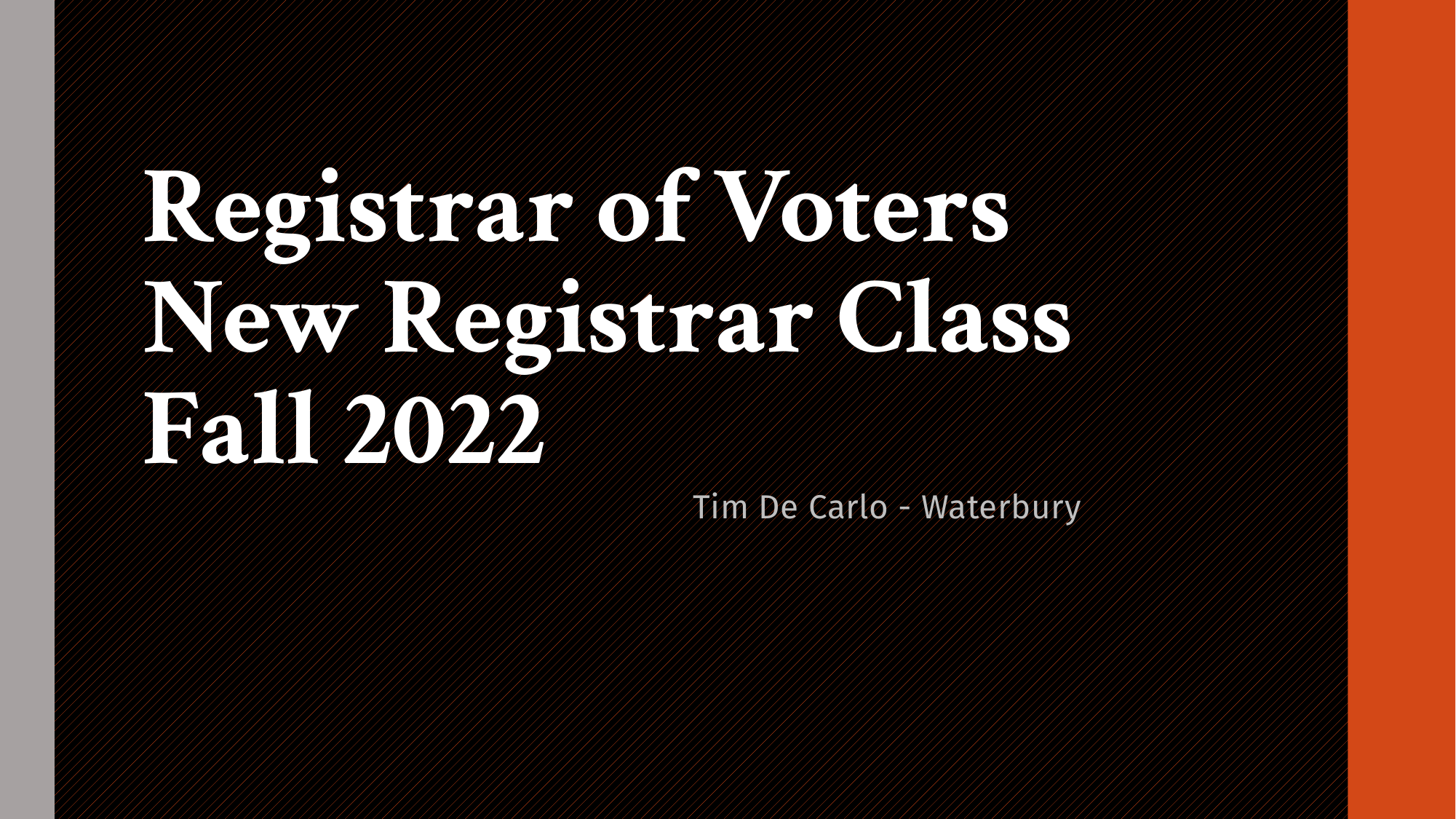

# Registrar of Voters New Registrar Class Fall 2022

			Tim De Carlo - Waterbury